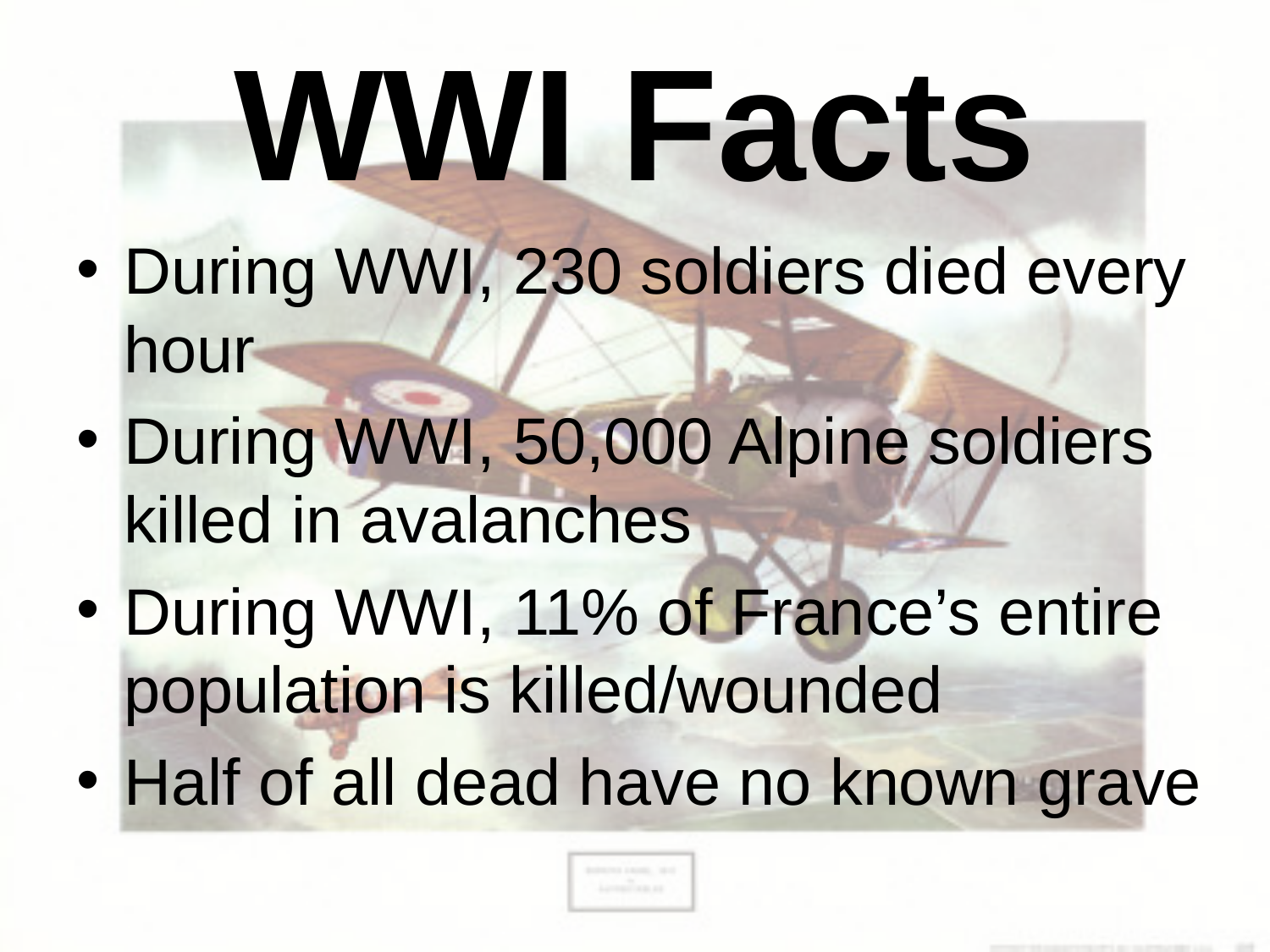

# WWI Facts
During WWI, 230 soldiers died every hour
During WWI, 50,000 Alpine soldiers killed in avalanches
During WWI, 11% of France’s entire population is killed/wounded
Half of all dead have no known grave